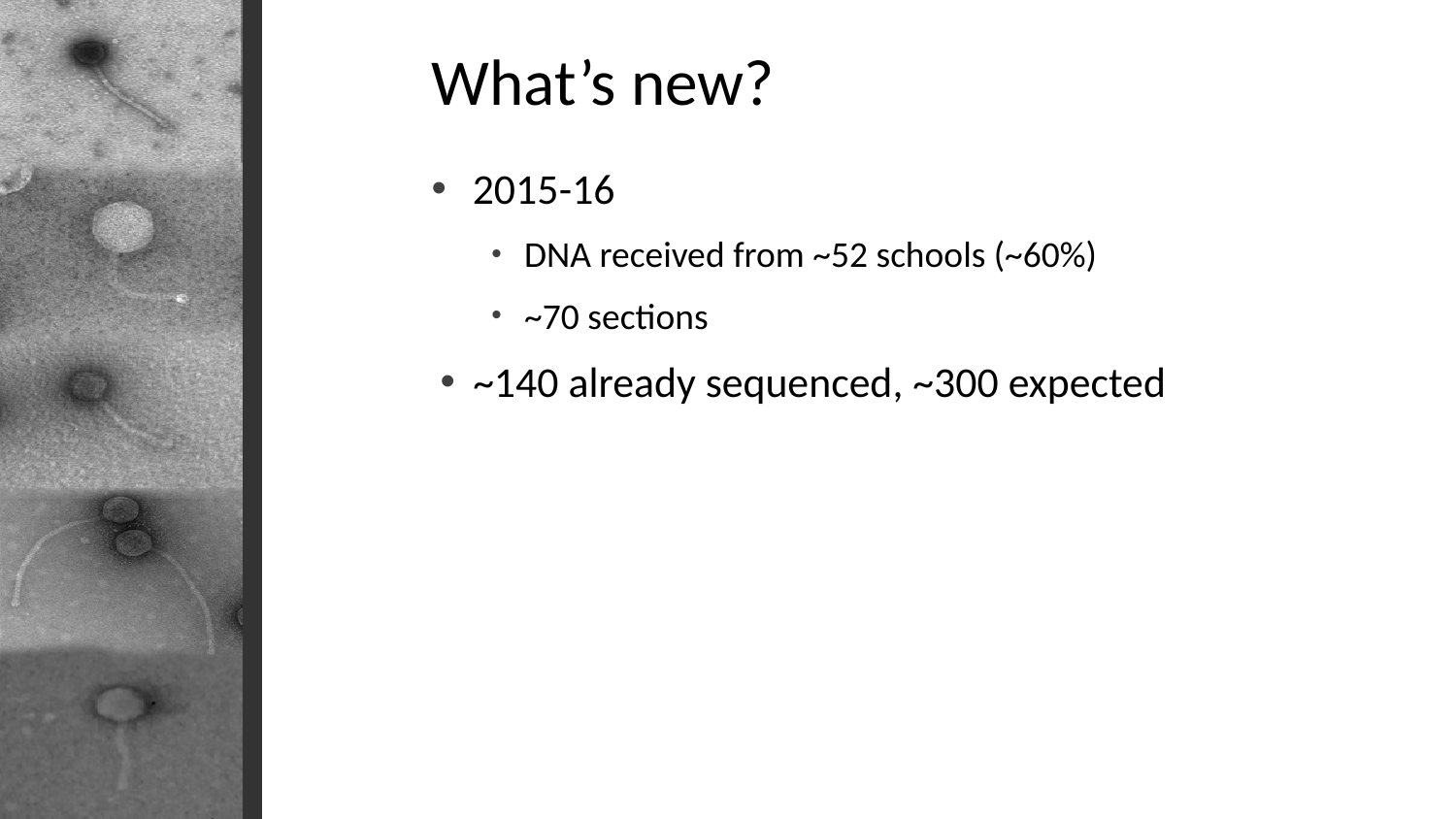

# What’s new?
2015-16
DNA received from ~52 schools (~60%)
~70 sections
~140 already sequenced, ~300 expected